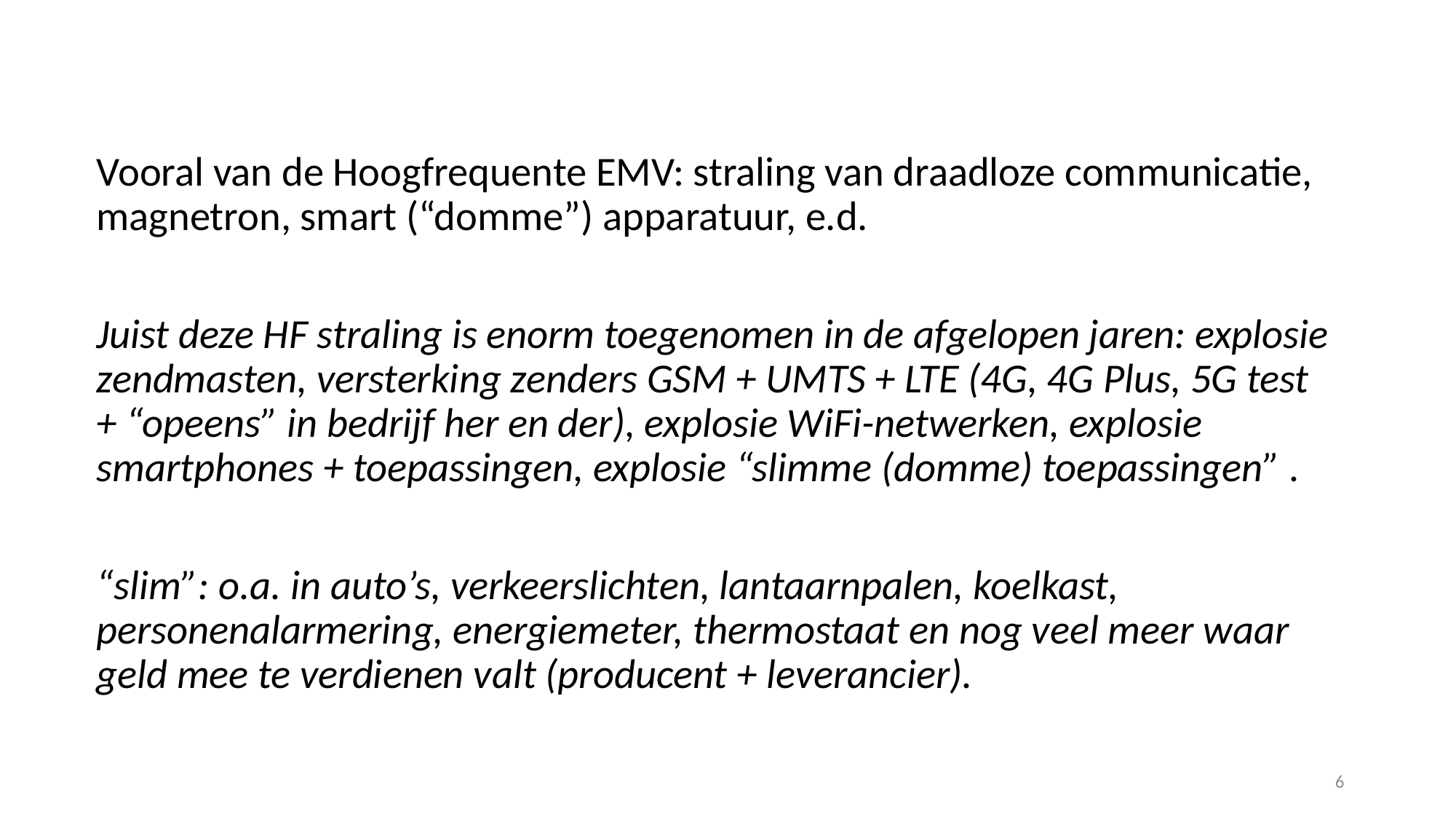

Vooral van de Hoogfrequente EMV: straling van draadloze communicatie, magnetron, smart (“domme”) apparatuur, e.d.

Juist deze HF straling is enorm toegenomen in de afgelopen jaren: explosie zendmasten, versterking zenders GSM + UMTS + LTE (4G, 4G Plus, 5G test + “opeens” in bedrijf her en der), explosie WiFi-netwerken, explosie smartphones + toepassingen, explosie “slimme (domme) toepassingen” .

“slim”: o.a. in auto’s, verkeerslichten, lantaarnpalen, koelkast, personenalarmering, energiemeter, thermostaat en nog veel meer waar geld mee te verdienen valt (producent + leverancier).

6